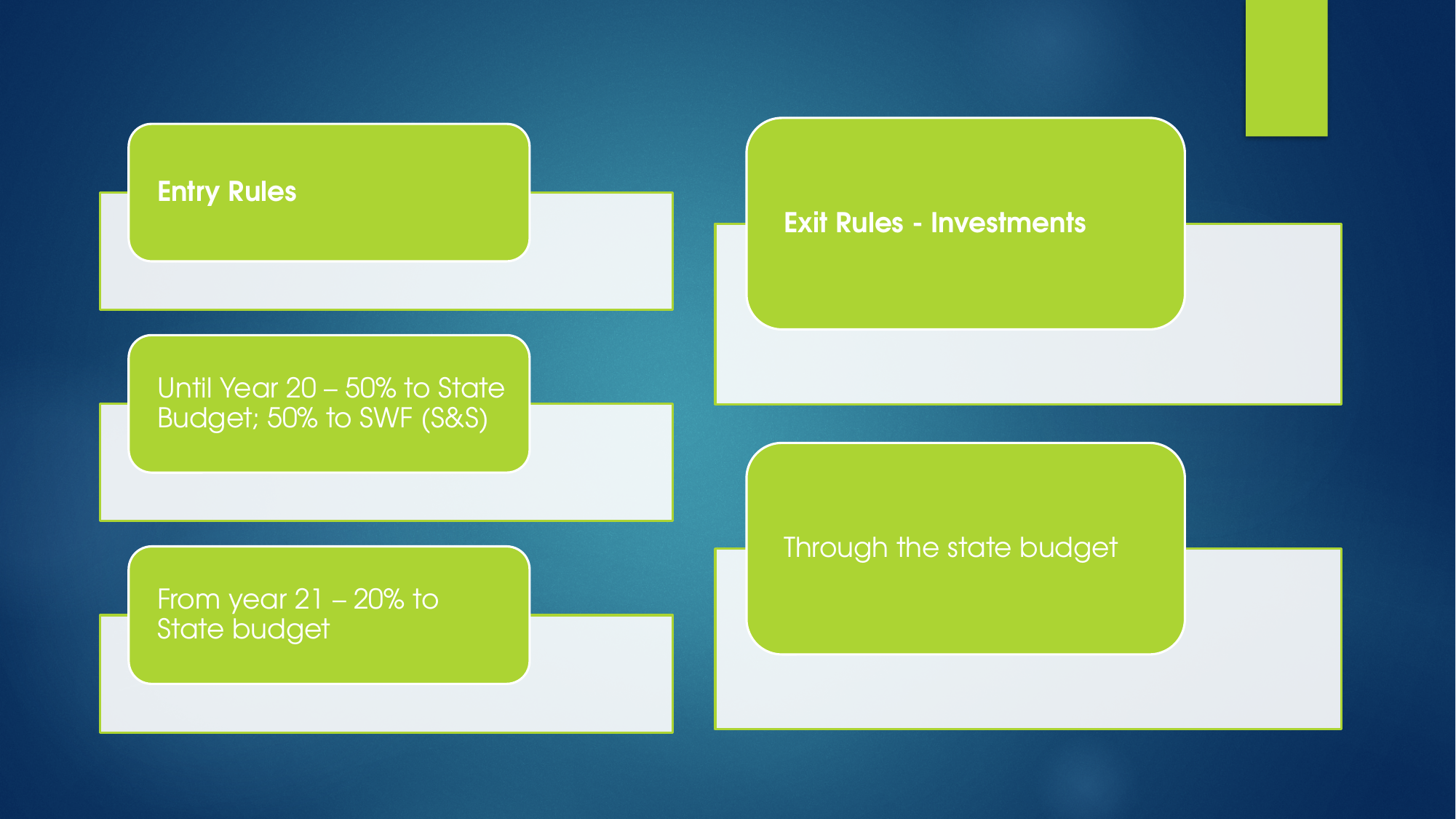

Exit Rules - Investments
Through the state budget
Entry Rules
Until Year 20 – 50% to State Budget; 50% to SWF (S&S)
From year 21 – 20% to State budget